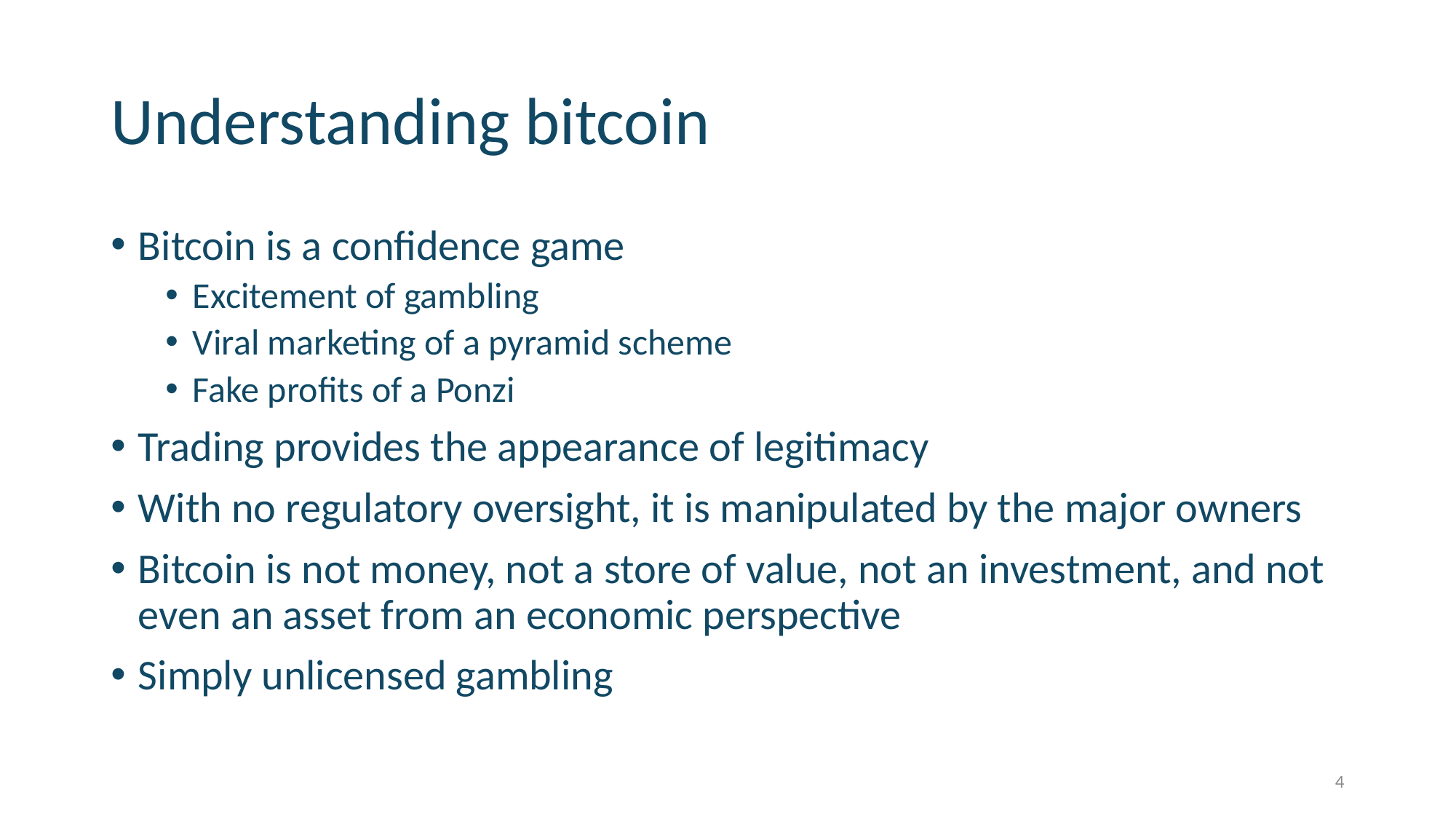

# Understanding bitcoin
Bitcoin is a confidence game
Excitement of gambling
Viral marketing of a pyramid scheme
Fake profits of a Ponzi
Trading provides the appearance of legitimacy
With no regulatory oversight, it is manipulated by the major owners
Bitcoin is not money, not a store of value, not an investment, and not even an asset from an economic perspective
Simply unlicensed gambling

4